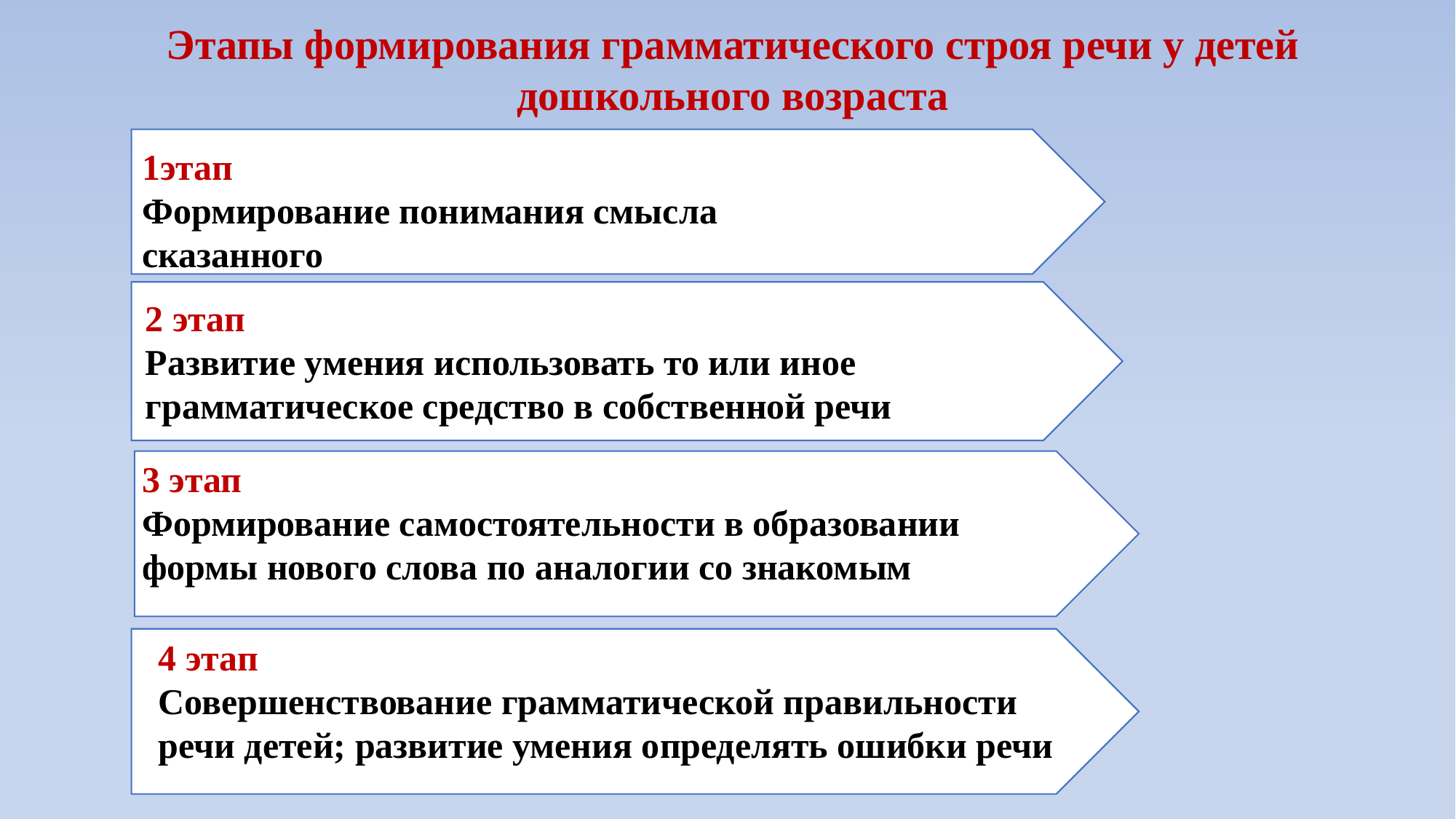

Этапы формирования грамматического строя речи у детей дошкольного возраста

1этап
Формирование понимания смысла сказанного

2 этап
Развитие умения использовать то или иное грамматическое средство в собственной речи
3 этап
Формирование самостоятельности в образовании формы нового слова по аналогии со знакомым

4 этап
Совершенствование грамматической правильности речи детей; развитие умения определять ошибки речи